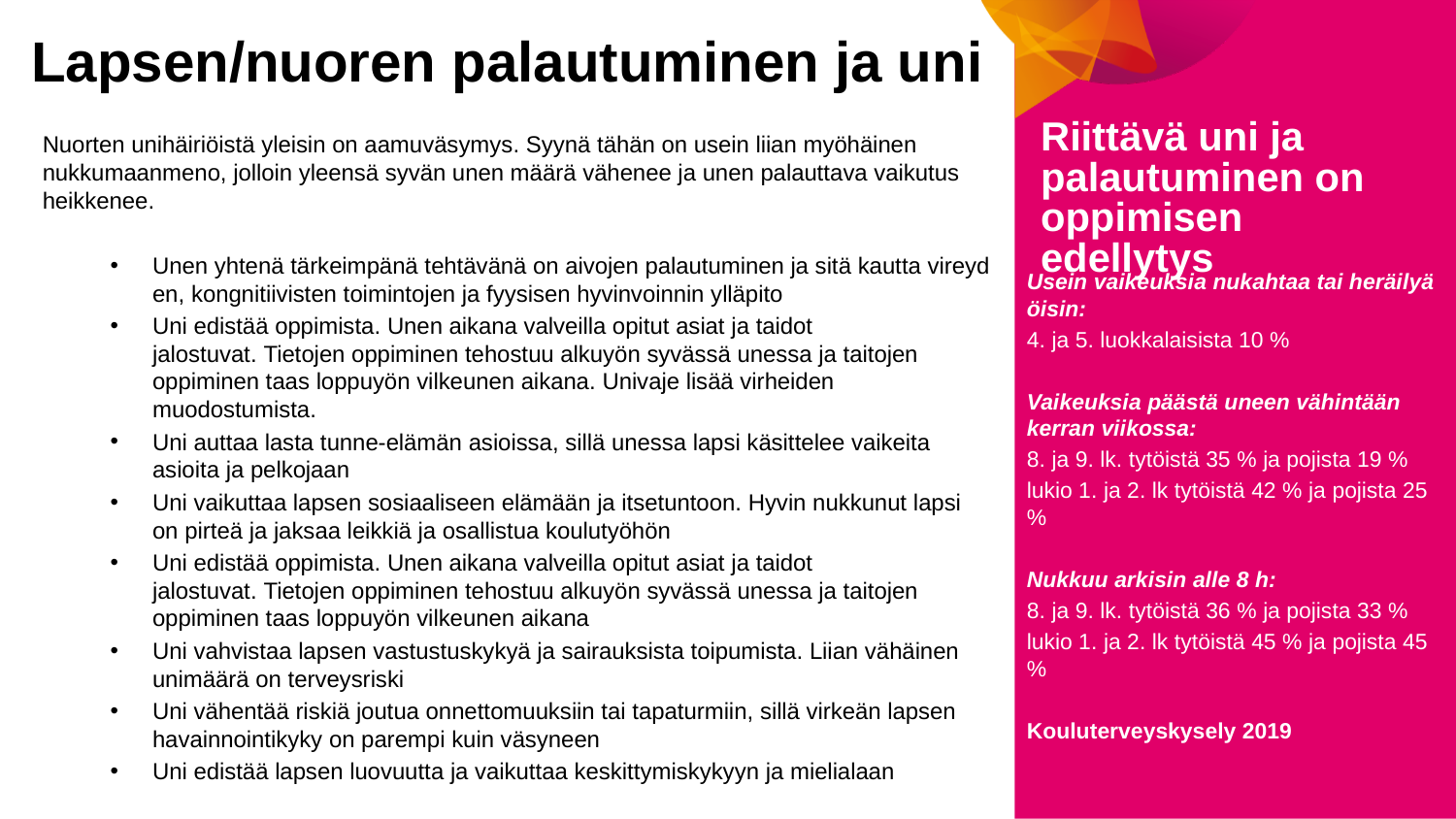

# Lapsen/nuoren palautuminen ja uni
Riittävä uni ja palautuminen on oppimisen edellytys
Nuorten unihäiriöistä yleisin on aamuväsymys. Syynä tähän on usein liian myöhäinen nukkumaanmeno, jolloin yleensä syvän unen määrä vähenee ja unen palauttava vaikutus heikkenee.

Unen yhtenä tärkeimpänä tehtävänä on aivojen palautuminen ja sitä kautta vireyden, kongnitiivisten toimintojen ja fyysisen hyvinvoinnin ylläpito
Uni edistää oppimista. Unen aikana valveilla opitut asiat ja taidot jalostuvat. Tietojen oppiminen tehostuu alkuyön syvässä unessa ja taitojen oppiminen taas loppuyön vilkeunen aikana. Univaje lisää virheiden muodostumista.
Uni auttaa lasta tunne-elämän asioissa, sillä unessa lapsi käsittelee vaikeita asioita ja pelkojaan
Uni vaikuttaa lapsen sosiaaliseen elämään ja itsetuntoon. Hyvin nukkunut lapsi on pirteä ja jaksaa leikkiä ja osallistua koulutyöhön
Uni edistää oppimista. Unen aikana valveilla opitut asiat ja taidot jalostuvat. Tietojen oppiminen tehostuu alkuyön syvässä unessa ja taitojen oppiminen taas loppuyön vilkeunen aikana
Uni vahvistaa lapsen vastustuskykyä ja sairauksista toipumista. Liian vähäinen unimäärä on terveysriski
Uni vähentää riskiä joutua onnettomuuksiin tai tapaturmiin, sillä virkeän lapsen havainnointikyky on parempi kuin väsyneen
Uni edistää lapsen luovuutta ja vaikuttaa keskittymiskykyyn ja mielialaan

Usein vaikeuksia nukahtaa tai heräilyä öisin:
4. ja 5. luokkalaisista 10 %

Vaikeuksia päästä uneen vähintään kerran viikossa:
8. ja 9. lk. tytöistä 35 % ja pojista 19 %
lukio 1. ja 2. lk tytöistä 42 % ja pojista 25 %

Nukkuu arkisin alle 8 h:
8. ja 9. lk. tytöistä 36 % ja pojista 33 %
lukio 1. ja 2. lk tytöistä 45 % ja pojista 45 %

Kouluterveyskysely 2019